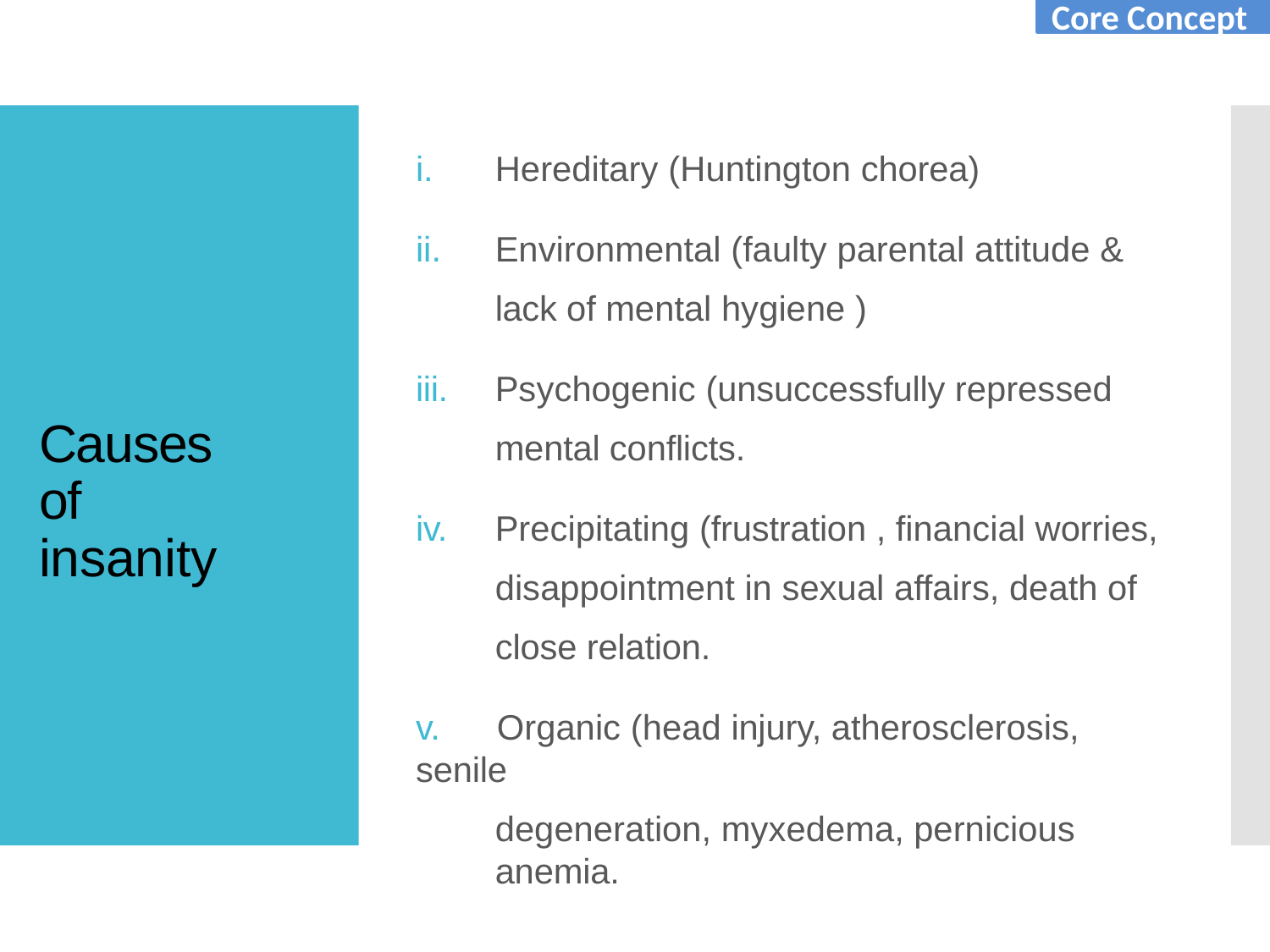

Core Concept
Hereditary (Huntington chorea)
Environmental (faulty parental attitude & lack of mental hygiene )
Psychogenic (unsuccessfully repressed mental conflicts.
iii.
Causes of insanity
iv.	Precipitating (frustration , financial worries, disappointment in sexual affairs, death of close relation.
v.	Organic (head injury, atherosclerosis, senile
degeneration, myxedema, pernicious anemia.